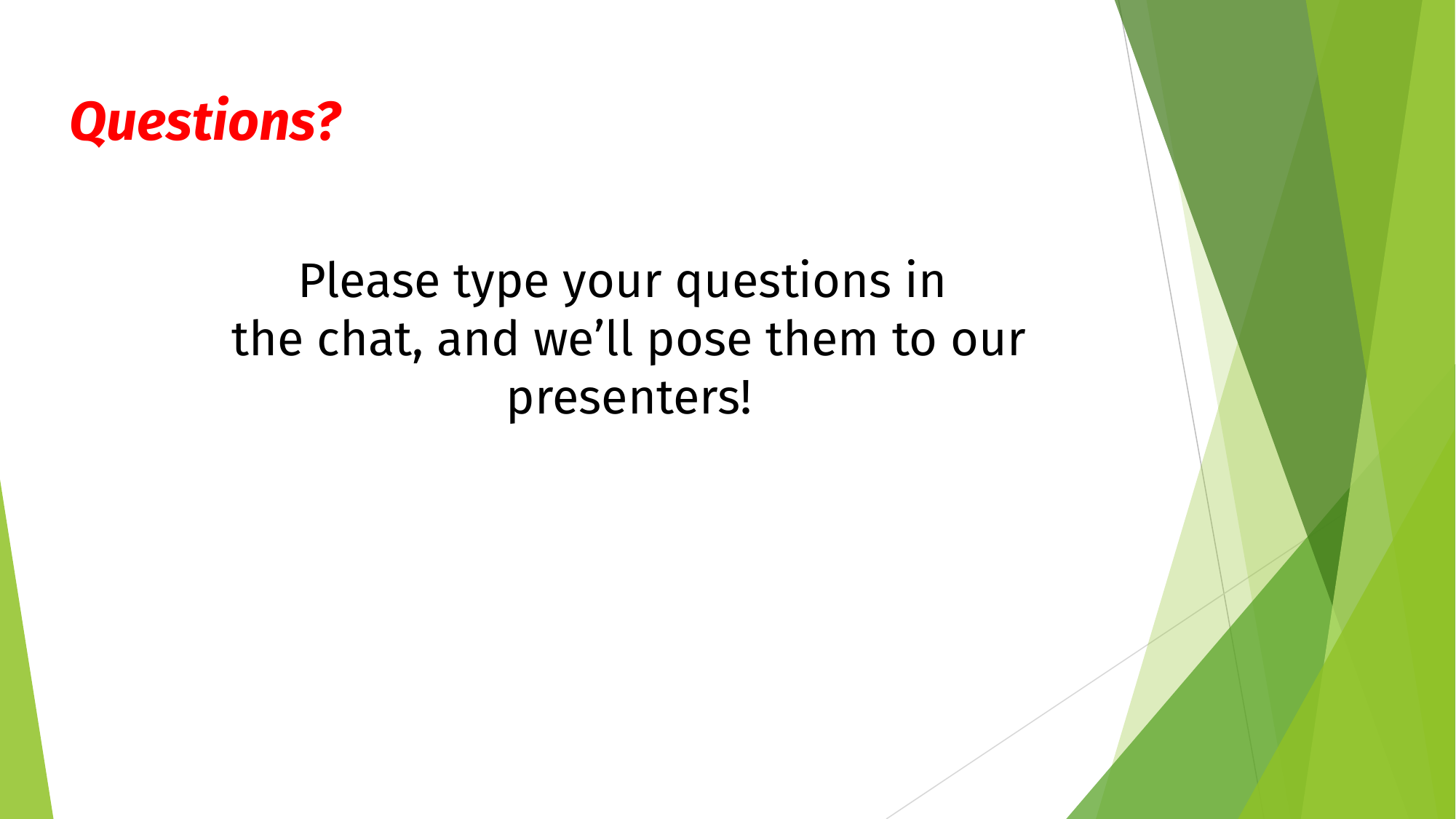

# Questions?

Please type your questions in
the chat, and we’ll pose them to our presenters!